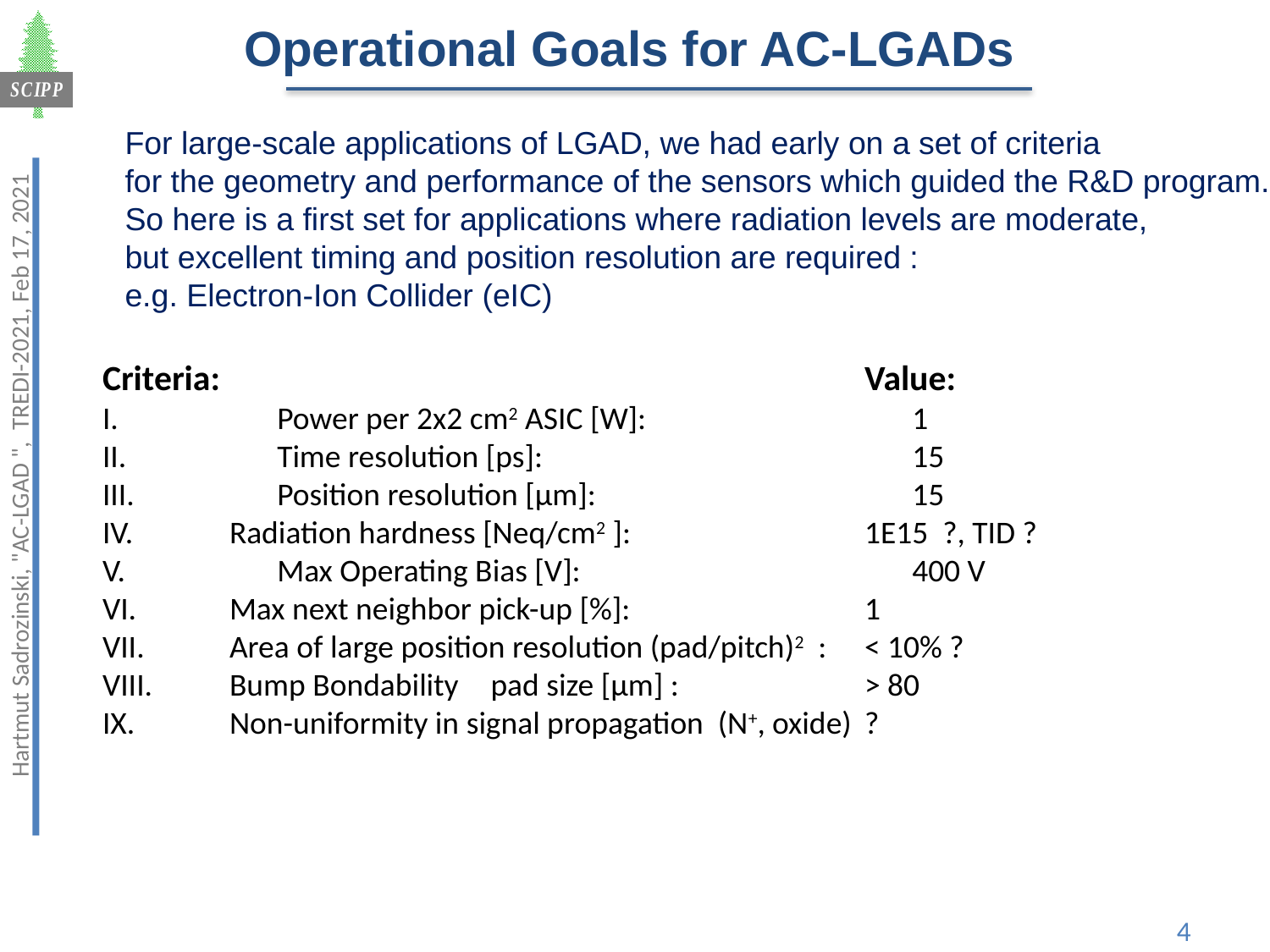

Operational Goals for AC-LGADs
For large-scale applications of LGAD, we had early on a set of criteria
for the geometry and performance of the sensors which guided the R&D program.
So here is a first set for applications where radiation levels are moderate,
but excellent timing and position resolution are required :
e.g. Electron-Ion Collider (eIC)
Criteria:						Value:
	Power per 2x2 cm2 ASIC [W]:		 	1
	Time resolution [ps]:			15
	Position resolution [µm]:			15
Radiation hardness [Neq/cm2 ]:		1E15  ?, TID ?
	Max Operating Bias [V]:			400 V
Max next neighbor pick-up [%]:		1
Area of large position resolution (pad/pitch)2  :	< 10% ?
Bump Bondability	 pad size [µm] :		> 80
Non-uniformity in signal propagation  (N+, oxide)	?
Hartmut Sadrozinski, "AC-LGAD ",  TREDI-2021, Feb 17, 2021
4